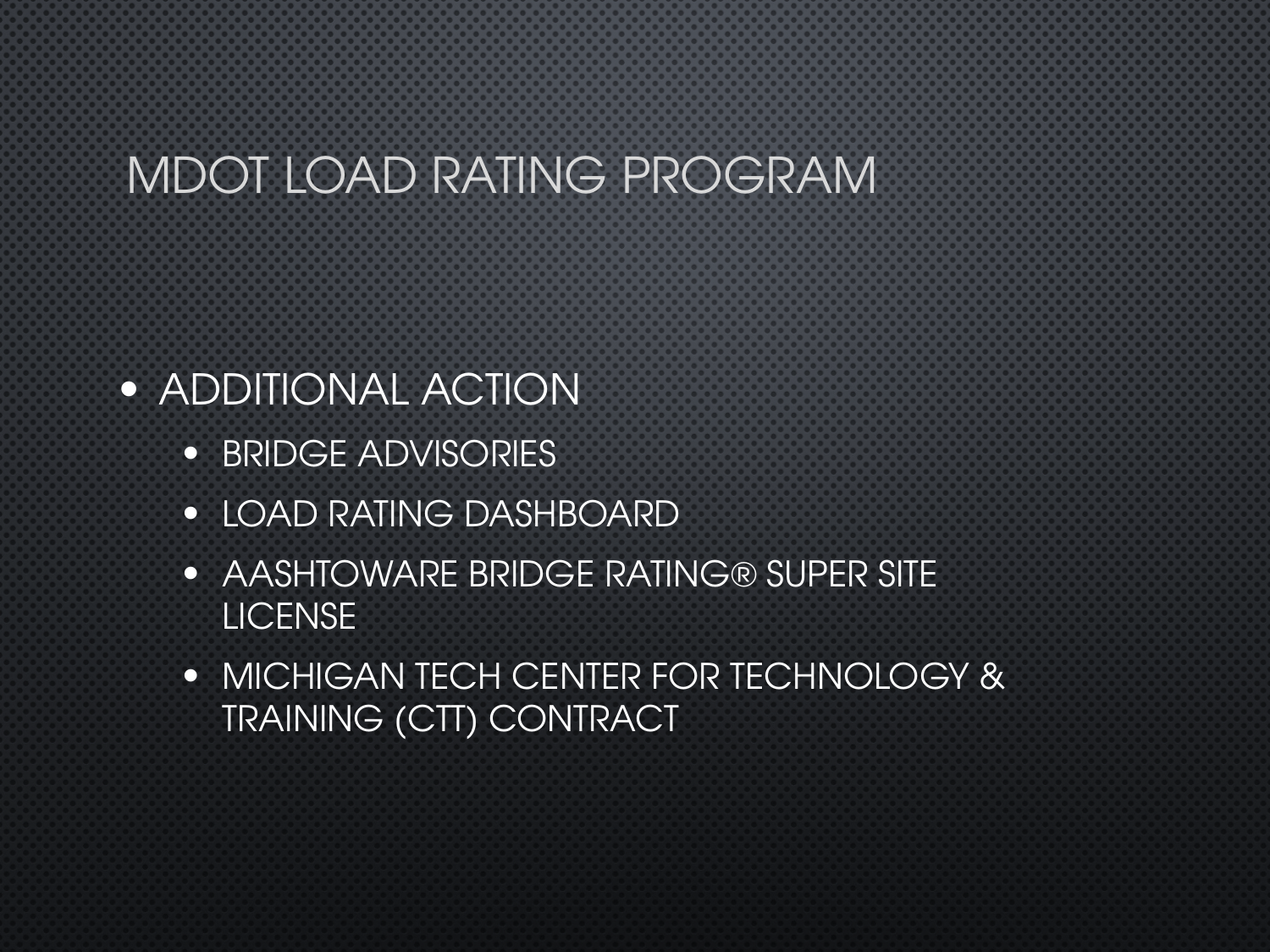

# MDOT Load Rating Program
Additional action
Bridge Advisories
Load Rating Dashboard
AASHTOWare Bridge Rating® Super Site License
Michigan Tech Center for Technology & Training (CTT) Contract